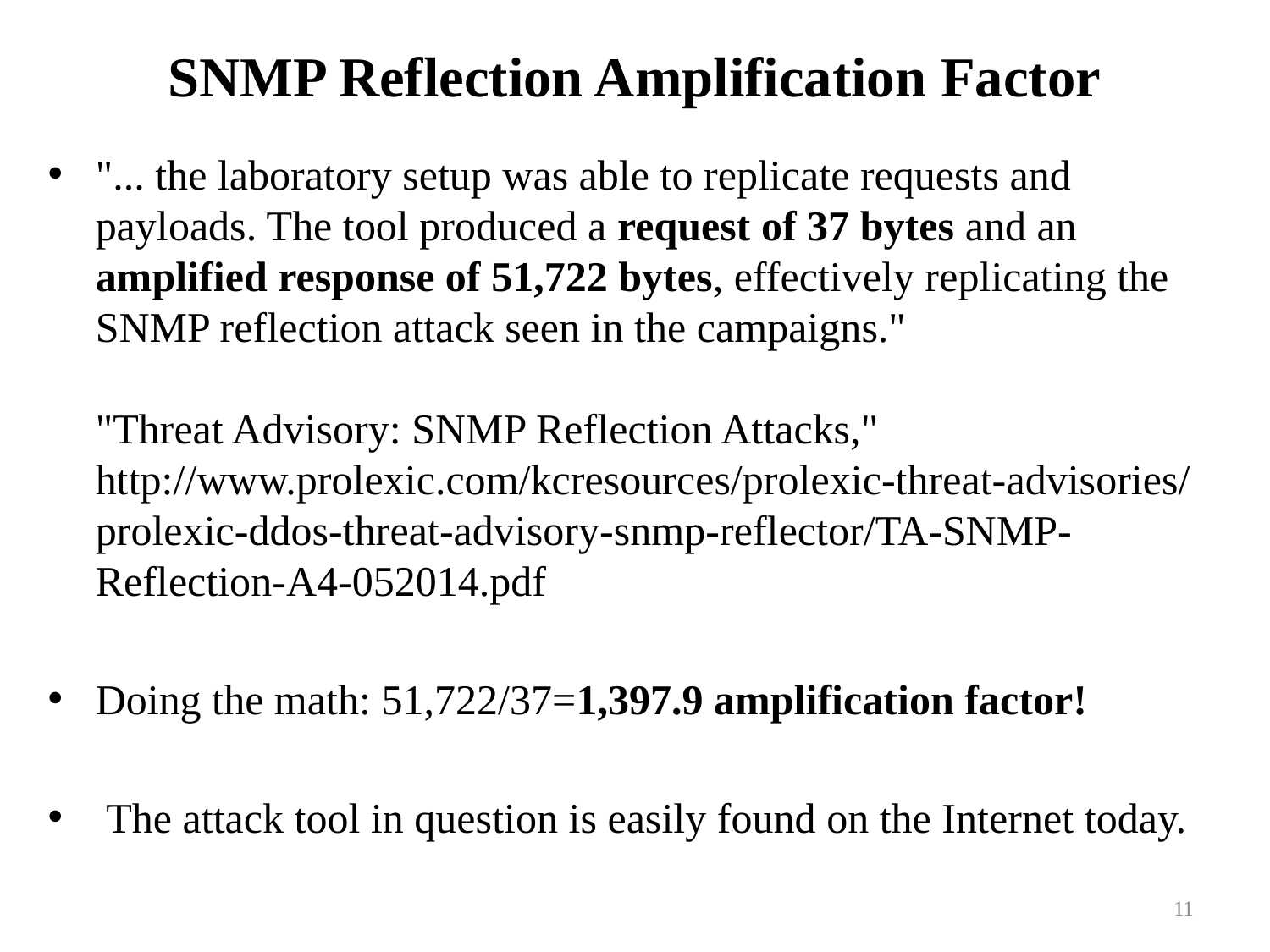

# SNMP Reflection Amplification Factor
"... the laboratory setup was able to replicate requests and payloads. The tool produced a request of 37 bytes and an amplified response of 51,722 bytes, effectively replicating the SNMP reflection attack seen in the campaigns."
"Threat Advisory: SNMP Reflection Attacks,"
http://www.prolexic.com/kcresources/prolexic-threat-advisories/prolexic-ddos-threat-advisory-snmp-reflector/TA-SNMP-Reflection-A4-052014.pdf

Doing the math: 51,722/37=1,397.9 amplification factor!

 The attack tool in question is easily found on the Internet today.
11